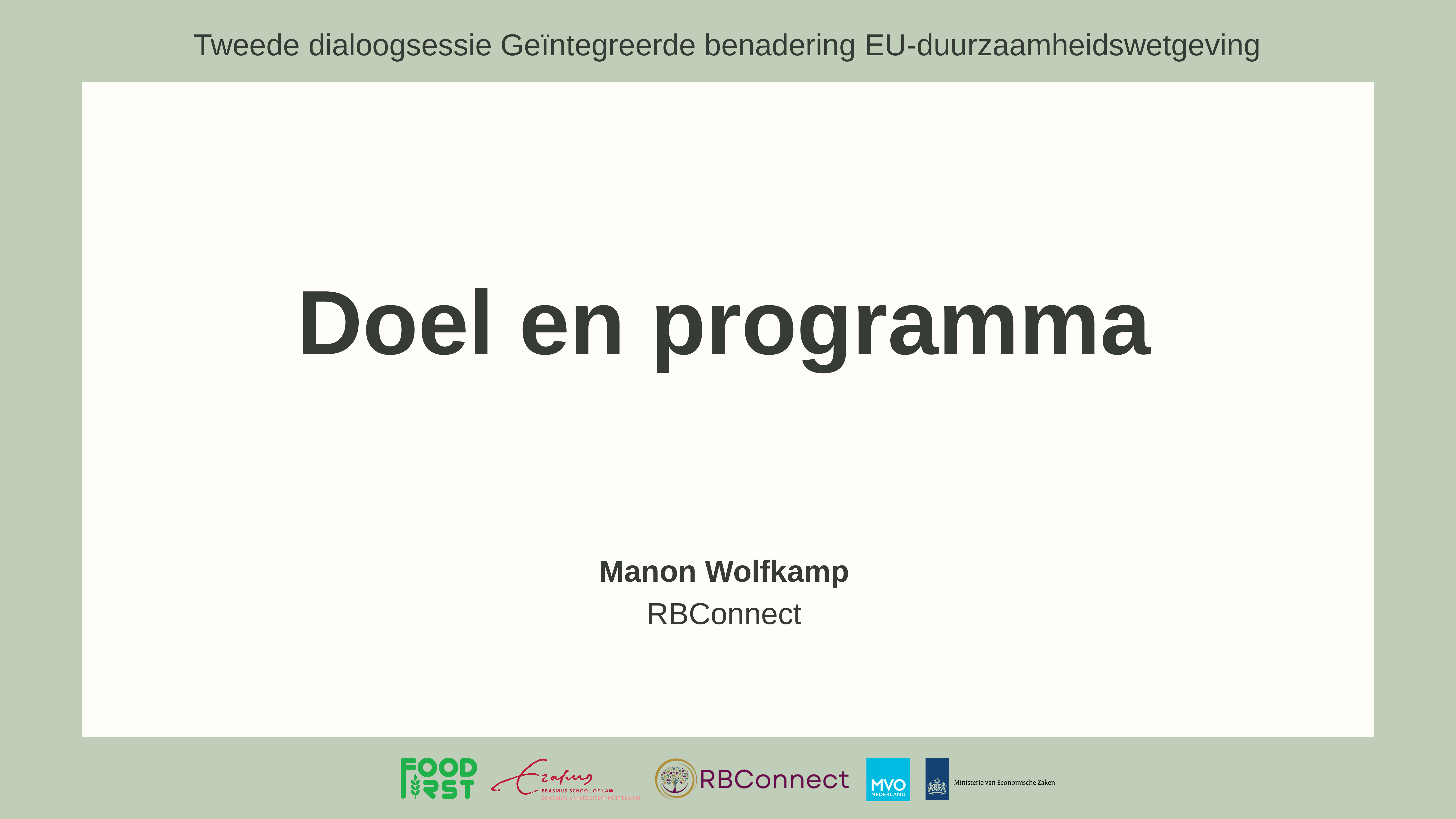

Tweede dialoogsessie Geïntegreerde benadering EU-duurzaamheidswetgeving

Doel en programma
Manon Wolfkamp
RBConnect